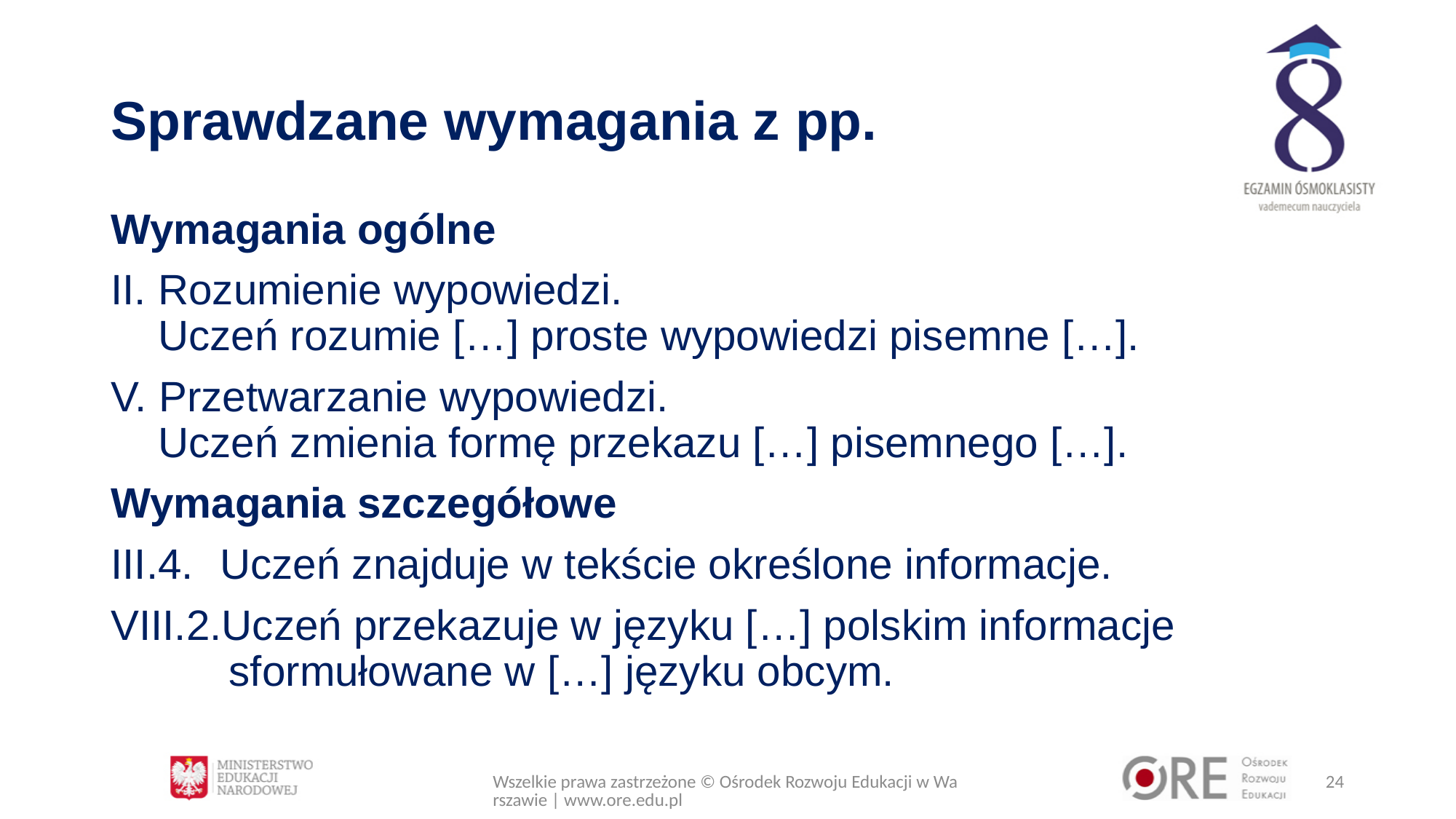

# Sprawdzane wymagania z pp.
Wymagania ogólne
II. Rozumienie wypowiedzi.
    Uczeń rozumie […] proste wypowiedzi pisemne […].
V. Przetwarzanie wypowiedzi.
    Uczeń zmienia formę przekazu […] pisemnego […].
Wymagania szczegółowe
III.4.	Uczeń znajduje w tekście określone informacje.
VIII.2.Uczeń przekazuje w języku […] polskim informacje
          sformułowane w […] języku obcym.
Wszelkie prawa zastrzeżone © Ośrodek Rozwoju Edukacji w Warszawie | www.ore.edu.pl
24